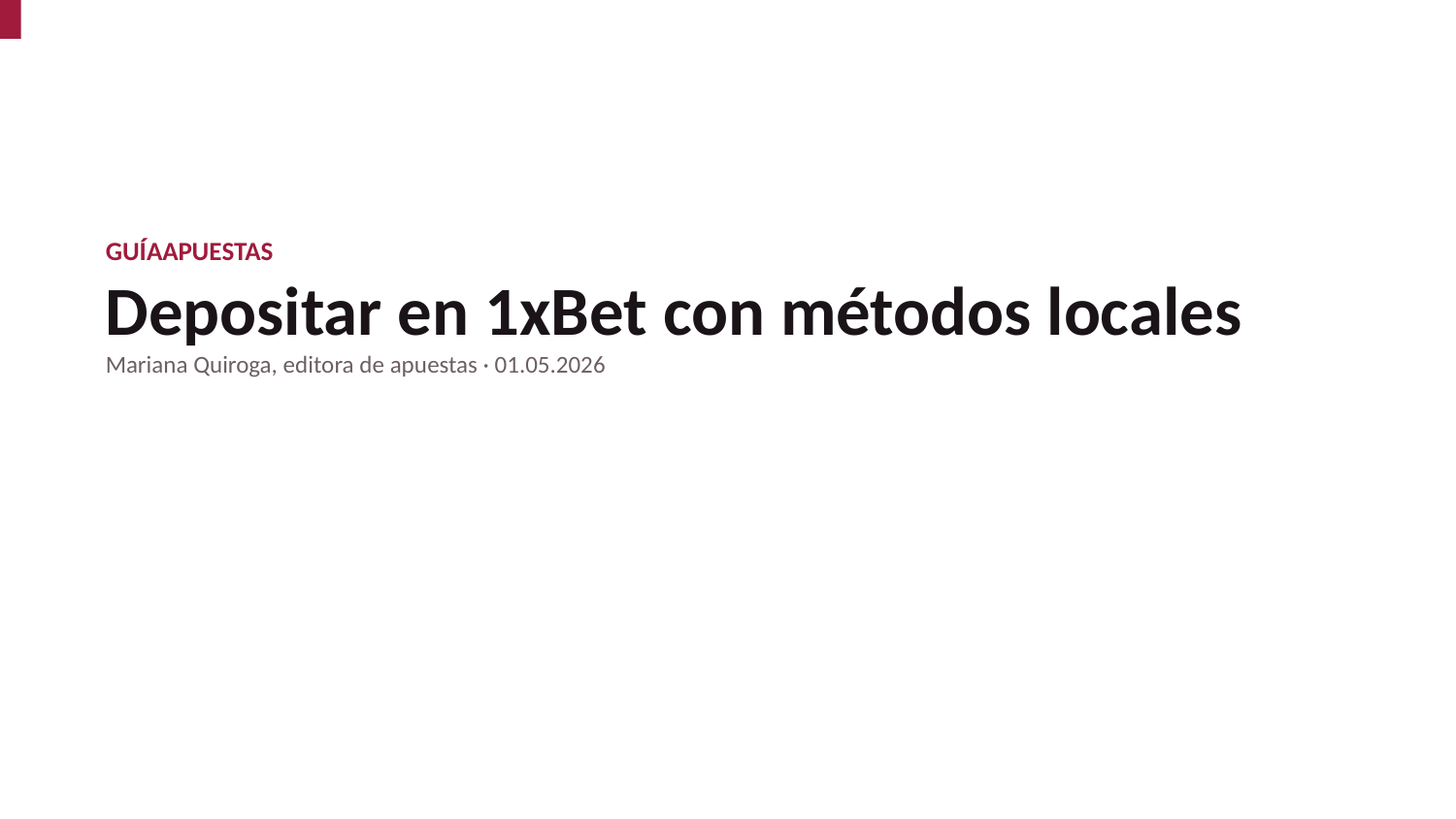

GUÍAAPUESTAS
Depositar en 1xBet con métodos locales
Mariana Quiroga, editora de apuestas · 01.05.2026